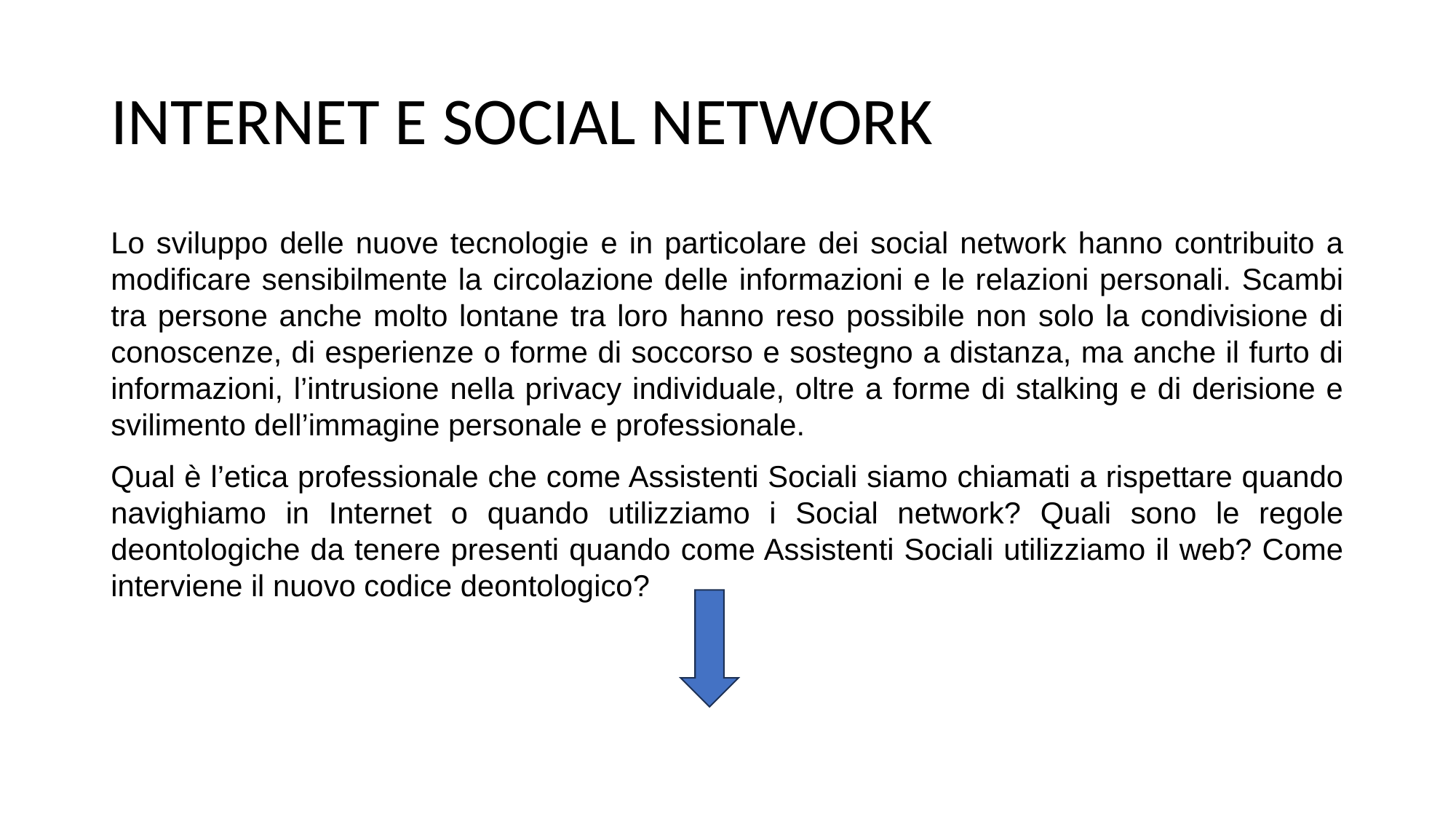

# INTERNET E SOCIAL NETWORK
Lo sviluppo delle nuove tecnologie e in particolare dei social network hanno contribuito a modificare sensibilmente la circolazione delle informazioni e le relazioni personali. Scambi tra persone anche molto lontane tra loro hanno reso possibile non solo la condivisione di conoscenze, di esperienze o forme di soccorso e sostegno a distanza, ma anche il furto di informazioni, l’intrusione nella privacy individuale, oltre a forme di stalking e di derisione e svilimento dell’immagine personale e professionale.
Qual è l’etica professionale che come Assistenti Sociali siamo chiamati a rispettare quando navighiamo in Internet o quando utilizziamo i Social network? Quali sono le regole deontologiche da tenere presenti quando come Assistenti Sociali utilizziamo il web? Come interviene il nuovo codice deontologico?